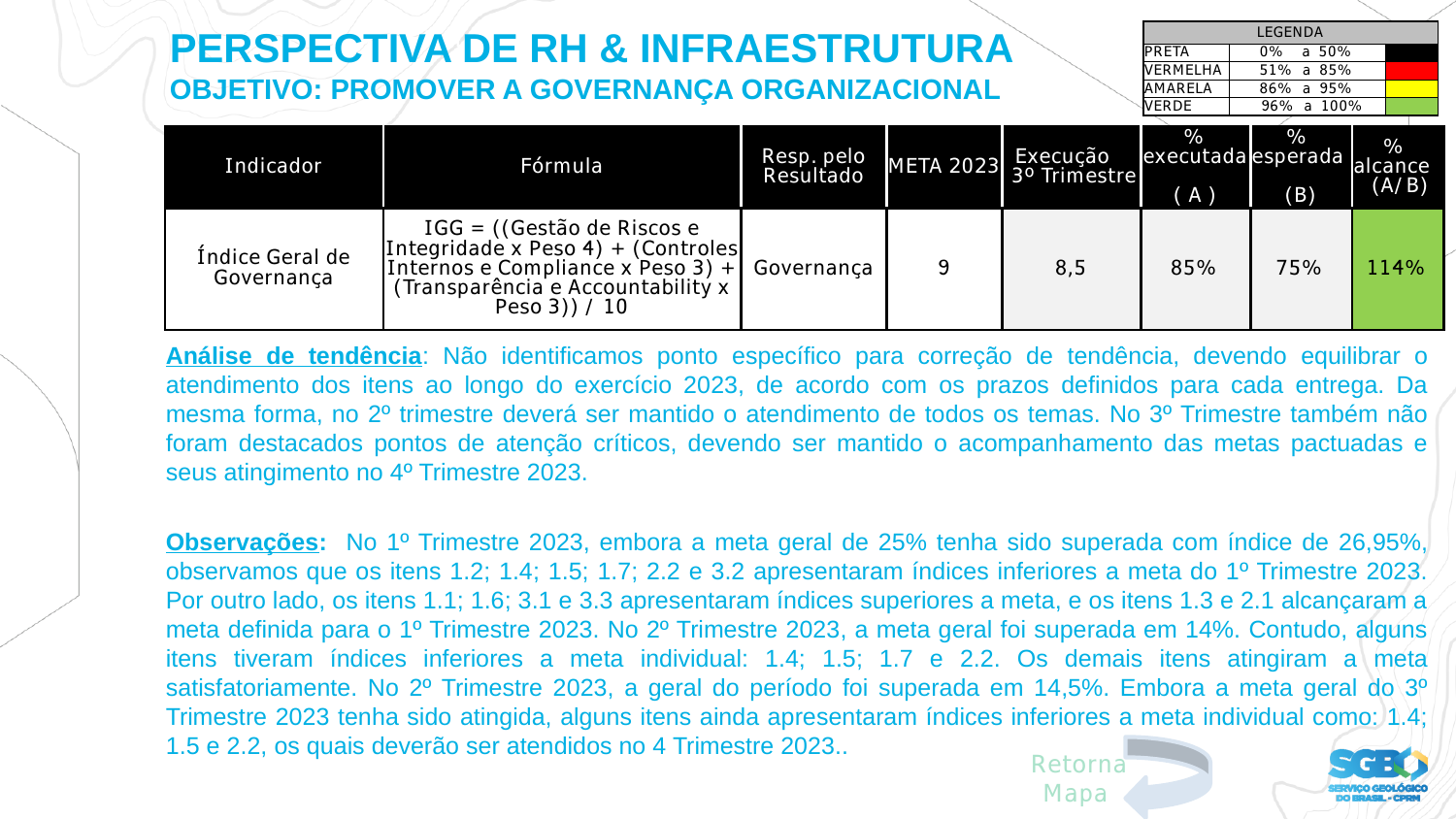

PERSPECTIVA DE VALOR PARA CLIENTES E USUÁRIOS
| LEGENDA |  |  |
| --- | --- | --- |
| PRETA | 0% a 50% |  |
| VERMELHA | 51% a 85% |  |
| AMARELA | 86% a 95% |  |
| VERDE | 96% a 100% |  |
PERSPECTIVA DE RH & INFRAESTRUTURA
OBJETIVO: PROMOVER A GOVERNANÇA ORGANIZACIONAL
| Indicador | Fórmula | Resp. pelo Resultado | META 2023 | Execução 3º Trimestre | % executada ( A ) | % esperada (B) | % alcance (A/B) |
| --- | --- | --- | --- | --- | --- | --- | --- |
| Índice Geral de Governança | IGG = ((Gestão de Riscos e Integridade x Peso 4) + (Controles Internos e Compliance x Peso 3) + (Transparência e Accountability x Peso 3)) / 10 | Governança | 9 | 8,5 | 85% | 75% | 114% |
Indicador Fórmula Resp. pelo Resultado (Supervisor) META 2022 Execução
 1º Trimestre %
 executada             ( A ) %
esperada
(B) %
alcance
 (A/B)
Análise de tendência: Não identificamos ponto específico para correção de tendência, devendo equilibrar o atendimento dos itens ao longo do exercício 2023, de acordo com os prazos definidos para cada entrega. Da mesma forma, no 2º trimestre deverá ser mantido o atendimento de todos os temas. No 3º Trimestre também não foram destacados pontos de atenção críticos, devendo ser mantido o acompanhamento das metas pactuadas e seus atingimento no 4º Trimestre 2023.

Observações:  No 1º Trimestre 2023, embora a meta geral de 25% tenha sido superada com índice de 26,95%, observamos que os itens 1.2; 1.4; 1.5; 1.7; 2.2 e 3.2 apresentaram índices inferiores a meta do 1º Trimestre 2023. Por outro lado, os itens 1.1; 1.6; 3.1 e 3.3 apresentaram índices superiores a meta, e os itens 1.3 e 2.1 alcançaram a meta definida para o 1º Trimestre 2023. No 2º Trimestre 2023, a meta geral foi superada em 14%. Contudo, alguns itens tiveram índices inferiores a meta individual: 1.4; 1.5; 1.7 e 2.2. Os demais itens atingiram a meta satisfatoriamente. No 2º Trimestre 2023, a geral do período foi superada em 14,5%. Embora a meta geral do 3º Trimestre 2023 tenha sido atingida, alguns itens ainda apresentaram índices inferiores a meta individual como: 1.4; 1.5 e 2.2, os quais deverão ser atendidos no 4 Trimestre 2023..

%

Retorna Mapa